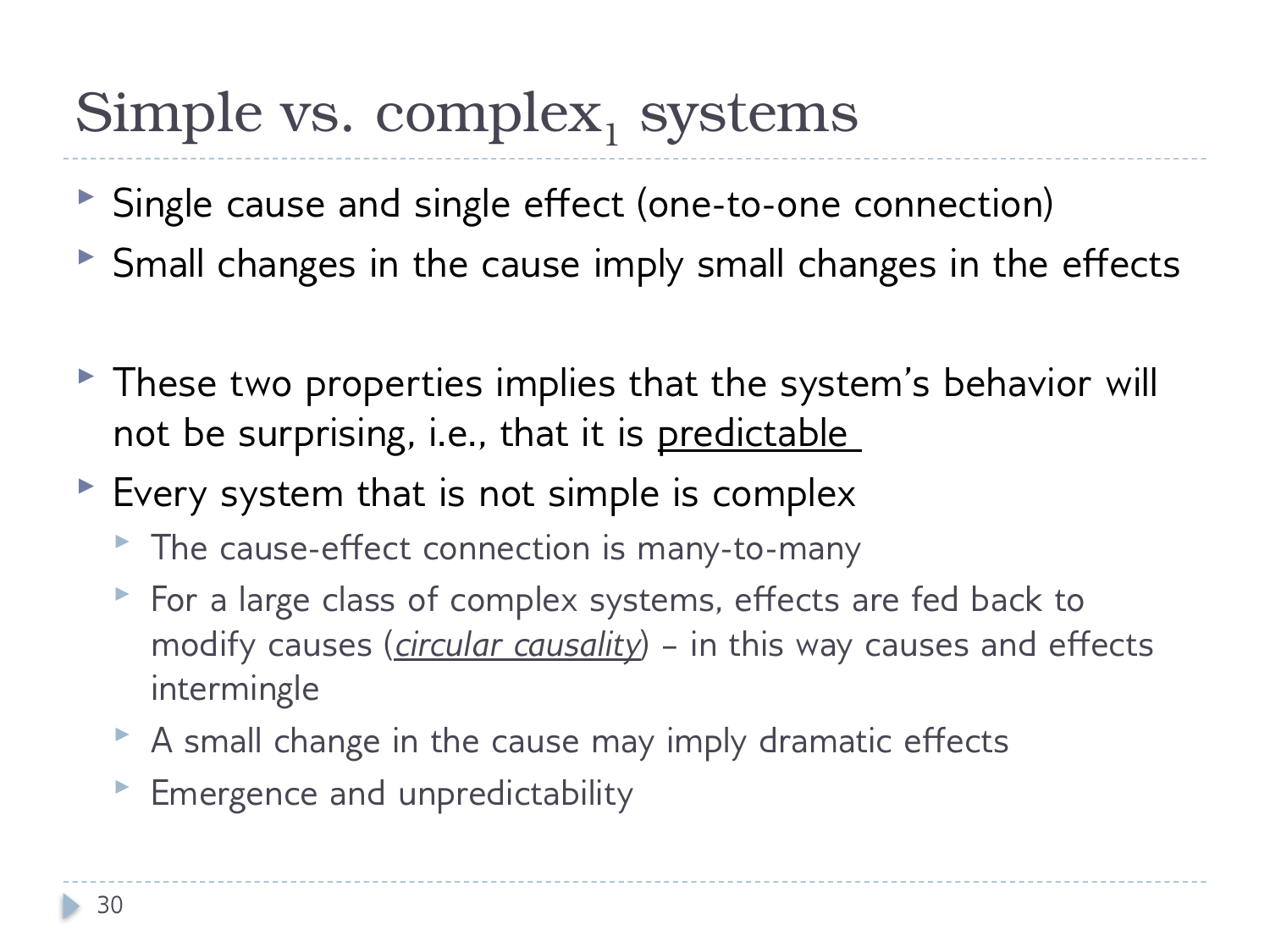

# Simple vs. complex1 systems
Single cause and single effect (one-to-one connection)
Small changes in the cause imply small changes in the effects

These two properties implies that the system’s behavior will not be surprising, i.e., that it is predictable
Every system that is not simple is complex
The cause-effect connection is many-to-many
For a large class of complex systems, effects are fed back to modify causes (circular causality) – in this way causes and effects intermingle
A small change in the cause may imply dramatic effects
Emergence and unpredictability
30